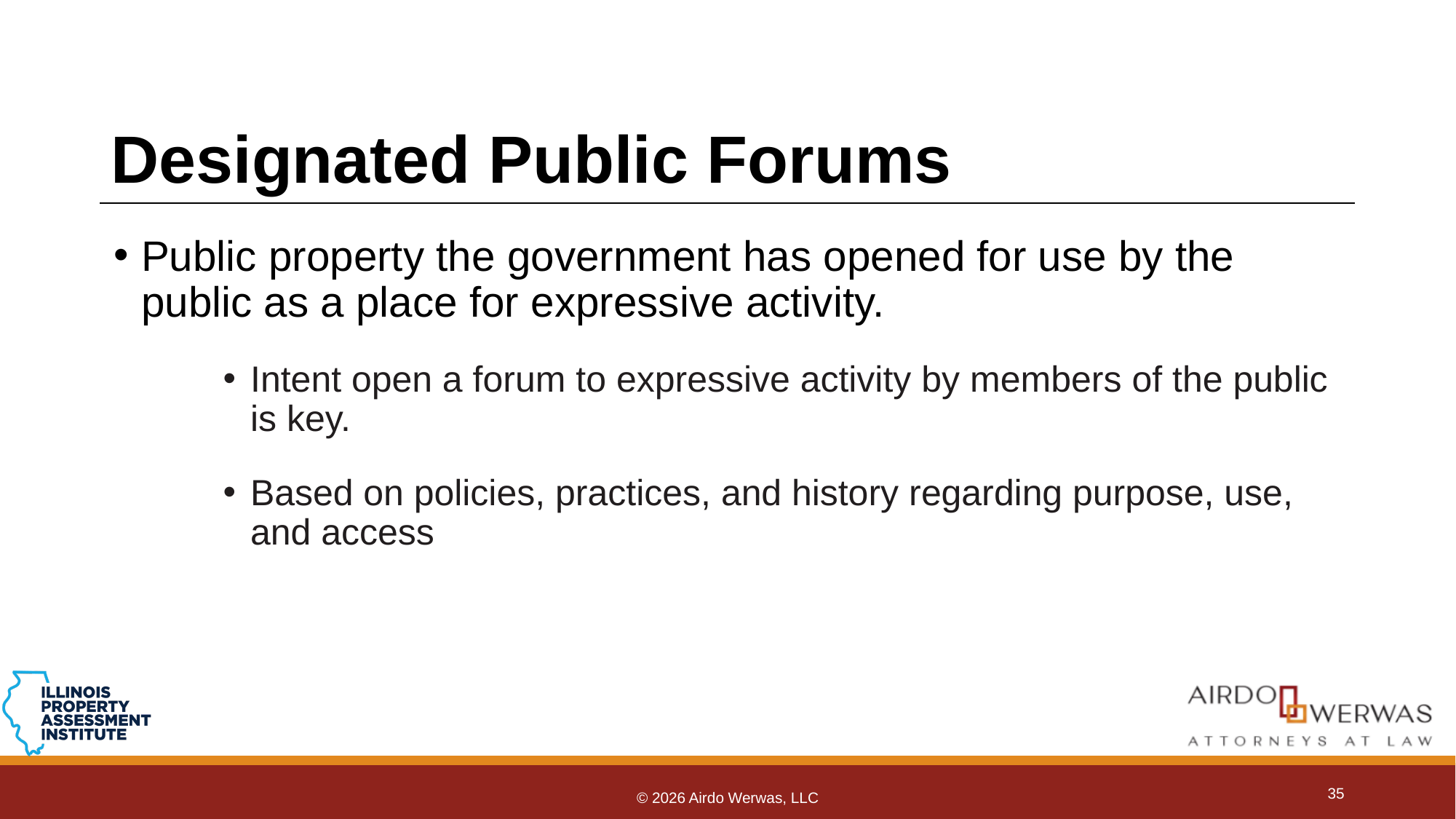

# Designated Public Forums
Public property the government has opened for use by the public as a place for expressive activity.
Intent open a forum to expressive activity by members of the public is key.
Based on policies, practices, and history regarding purpose, use, and access
35
© 2026 Airdo Werwas, LLC